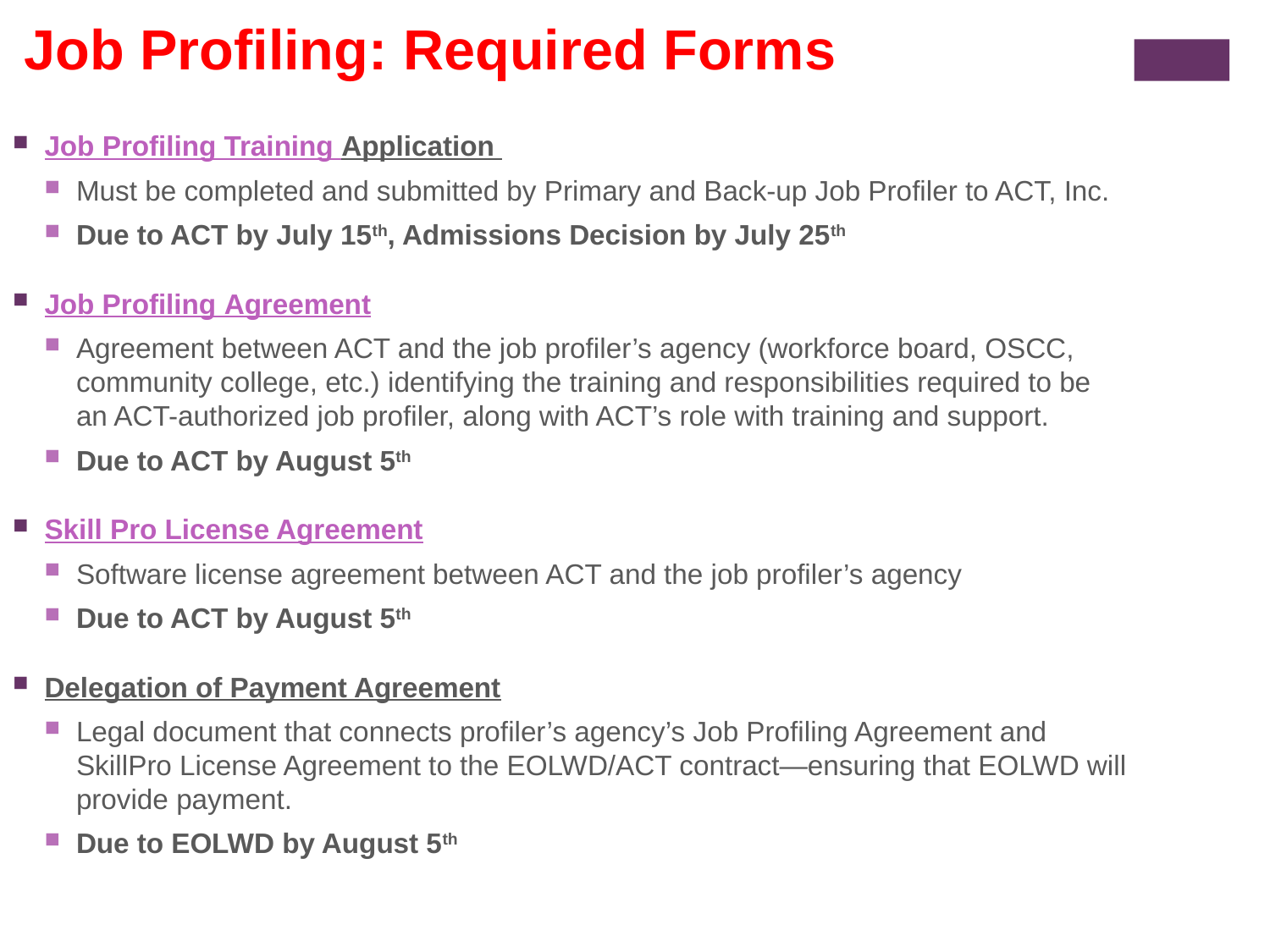

Job Profiling: Required Forms
Job Profiling Training Application
Must be completed and submitted by Primary and Back-up Job Profiler to ACT, Inc.
Due to ACT by July 15th, Admissions Decision by July 25th
Job Profiling Agreement
Agreement between ACT and the job profiler’s agency (workforce board, OSCC, community college, etc.) identifying the training and responsibilities required to be an ACT-authorized job profiler, along with ACT’s role with training and support.
Due to ACT by August 5th
Skill Pro License Agreement
Software license agreement between ACT and the job profiler’s agency
Due to ACT by August 5th
Delegation of Payment Agreement
Legal document that connects profiler’s agency’s Job Profiling Agreement and SkillPro License Agreement to the EOLWD/ACT contract—ensuring that EOLWD will provide payment.
Due to EOLWD by August 5th